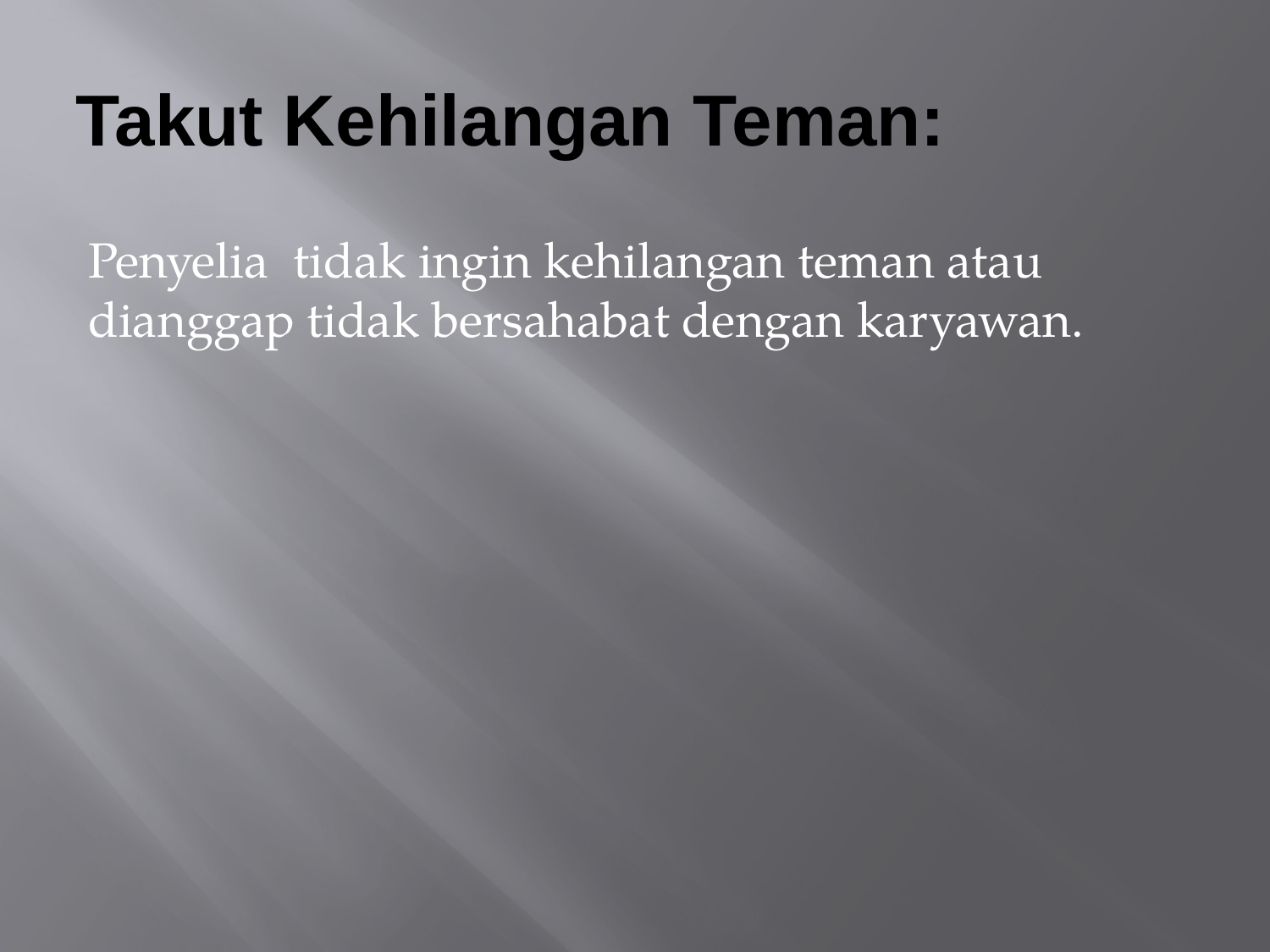

# Takut Kehilangan Teman:
Penyelia  tidak ingin kehilangan teman atau dianggap tidak bersahabat dengan karyawan.